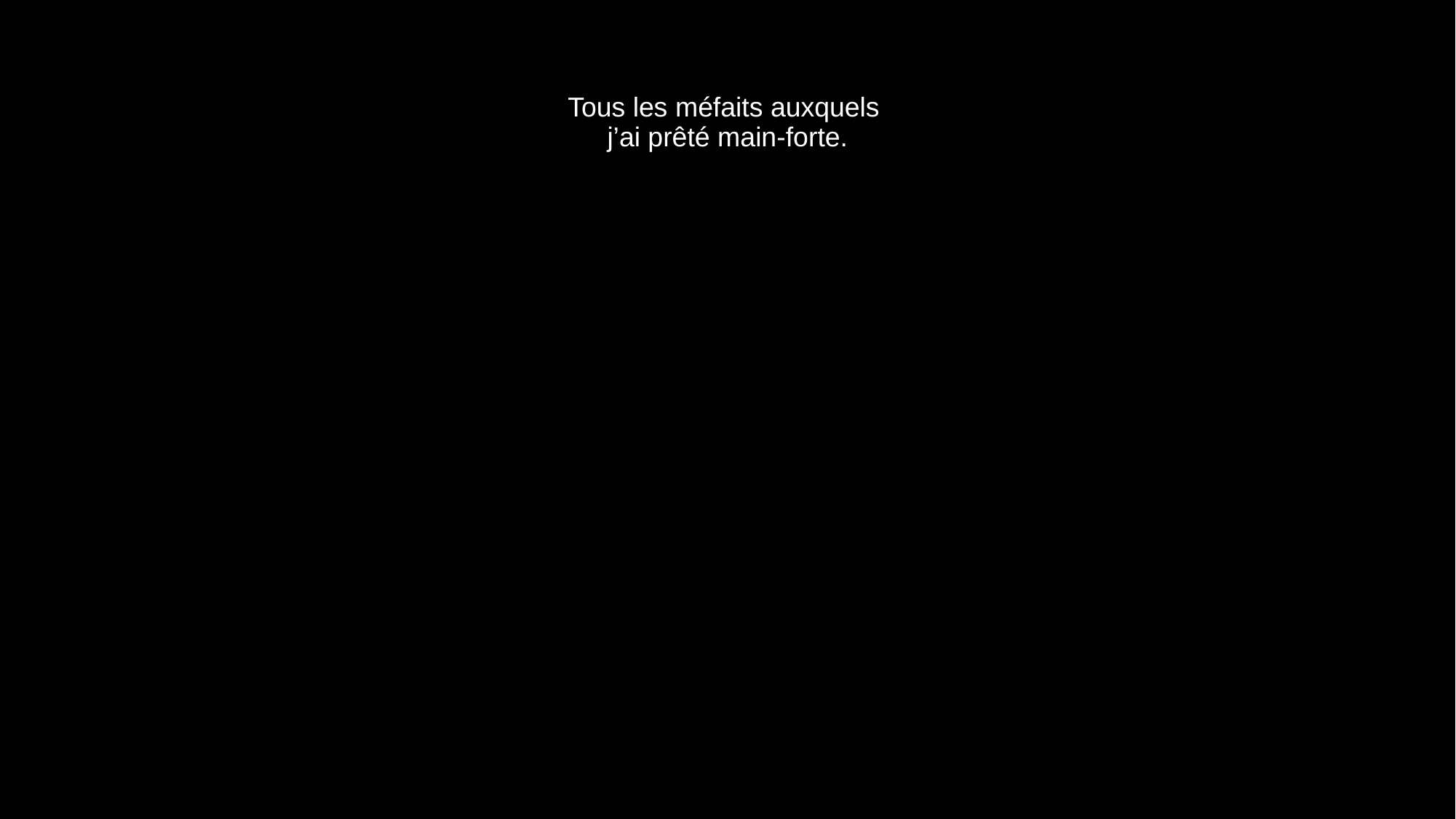

# Tous les méfaits auxquels j’ai prêté main-forte.